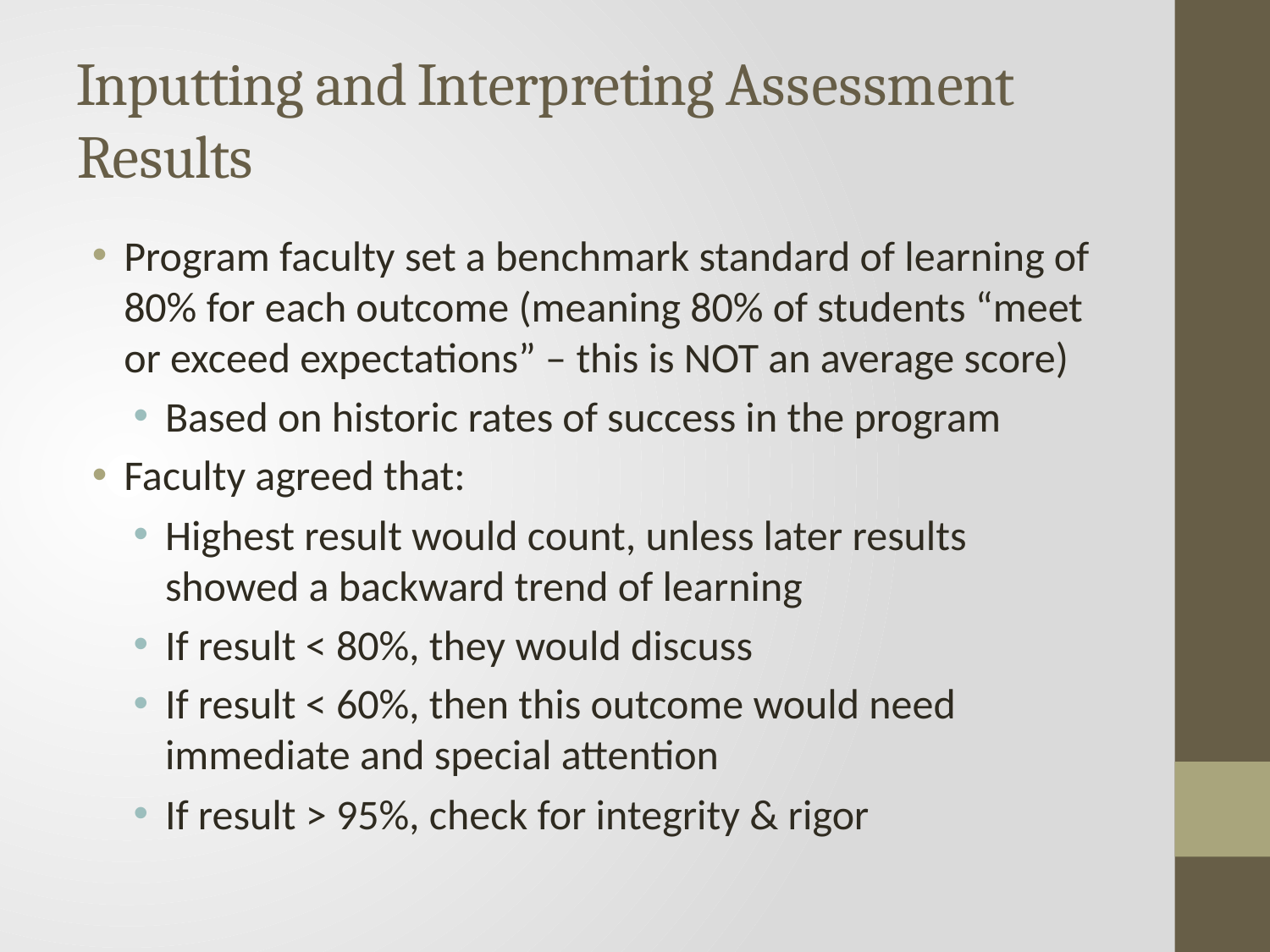

# Inputting and Interpreting Assessment Results
Program faculty set a benchmark standard of learning of 80% for each outcome (meaning 80% of students “meet or exceed expectations” – this is NOT an average score)
Based on historic rates of success in the program
Faculty agreed that:
Highest result would count, unless later results showed a backward trend of learning
If result < 80%, they would discuss
If result < 60%, then this outcome would need immediate and special attention
If result > 95%, check for integrity & rigor